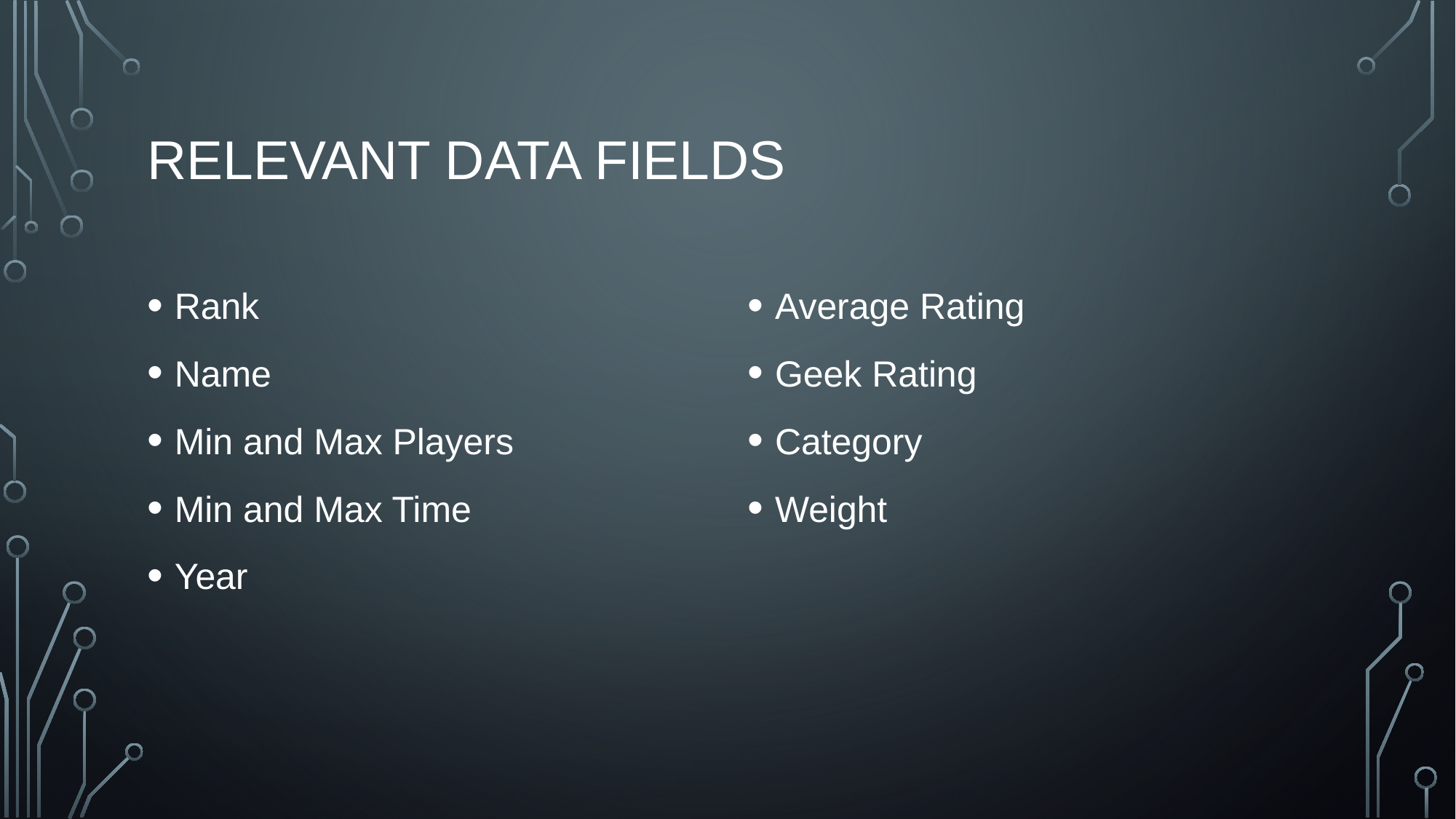

# Relevant Data Fields
Rank
Name
Min and Max Players
Min and Max Time
Year
Average Rating
Geek Rating
Category
Weight